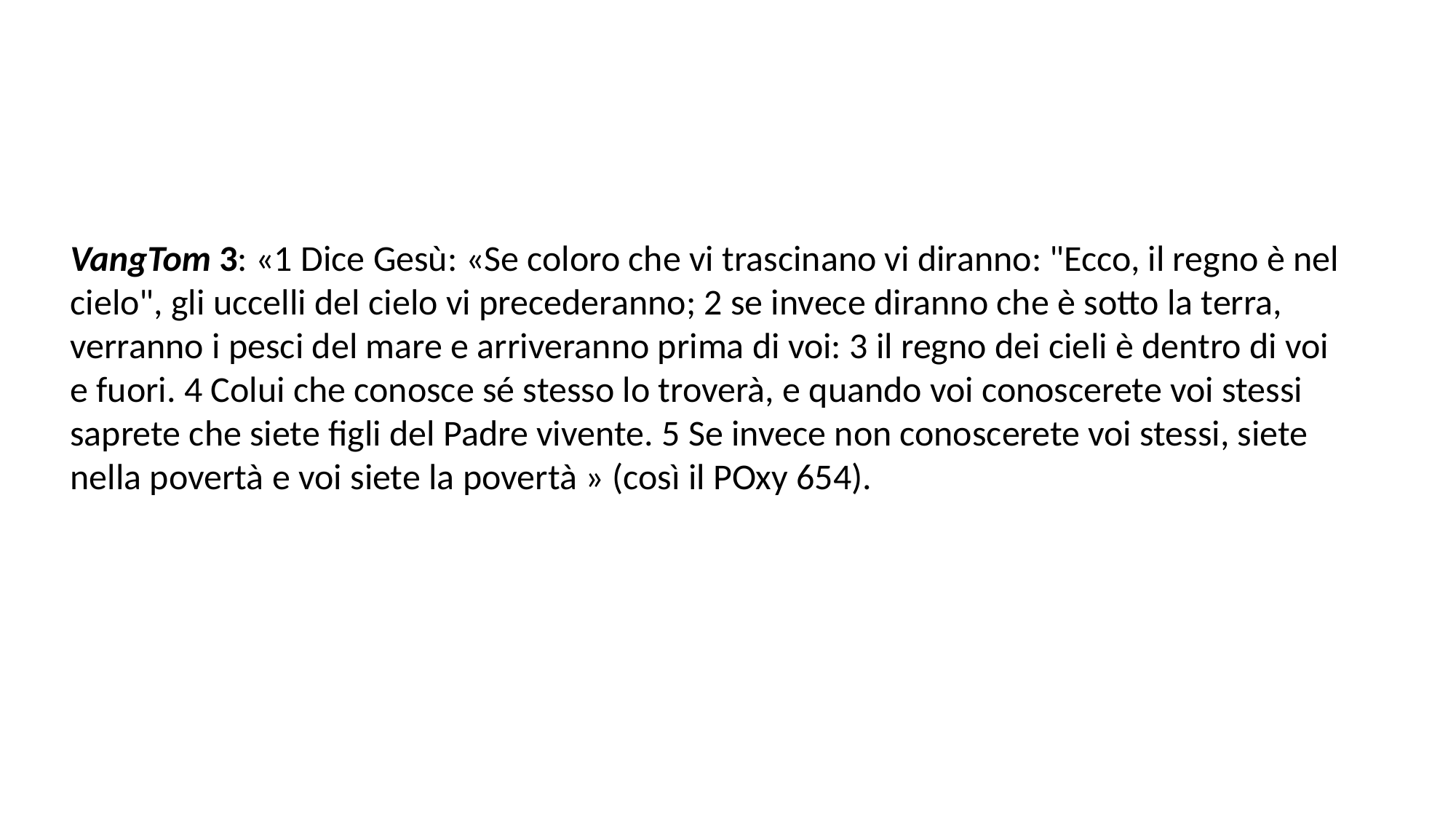

VangTom 3: «1 Dice Gesù: «Se coloro che vi trascinano vi diranno: "Ecco, il regno è nel cielo", gli uccelli del cielo vi precederanno; 2 se invece diranno che è sotto la terra, verranno i pesci del mare e arriveranno prima di voi: 3 il regno dei cieli è dentro di voi e fuori. 4 Colui che conosce sé stesso lo troverà, e quando voi conoscerete voi stessi saprete che siete figli del Padre vivente. 5 Se invece non conoscerete voi stessi, siete nella povertà e voi siete la povertà » (così il POxy 654).